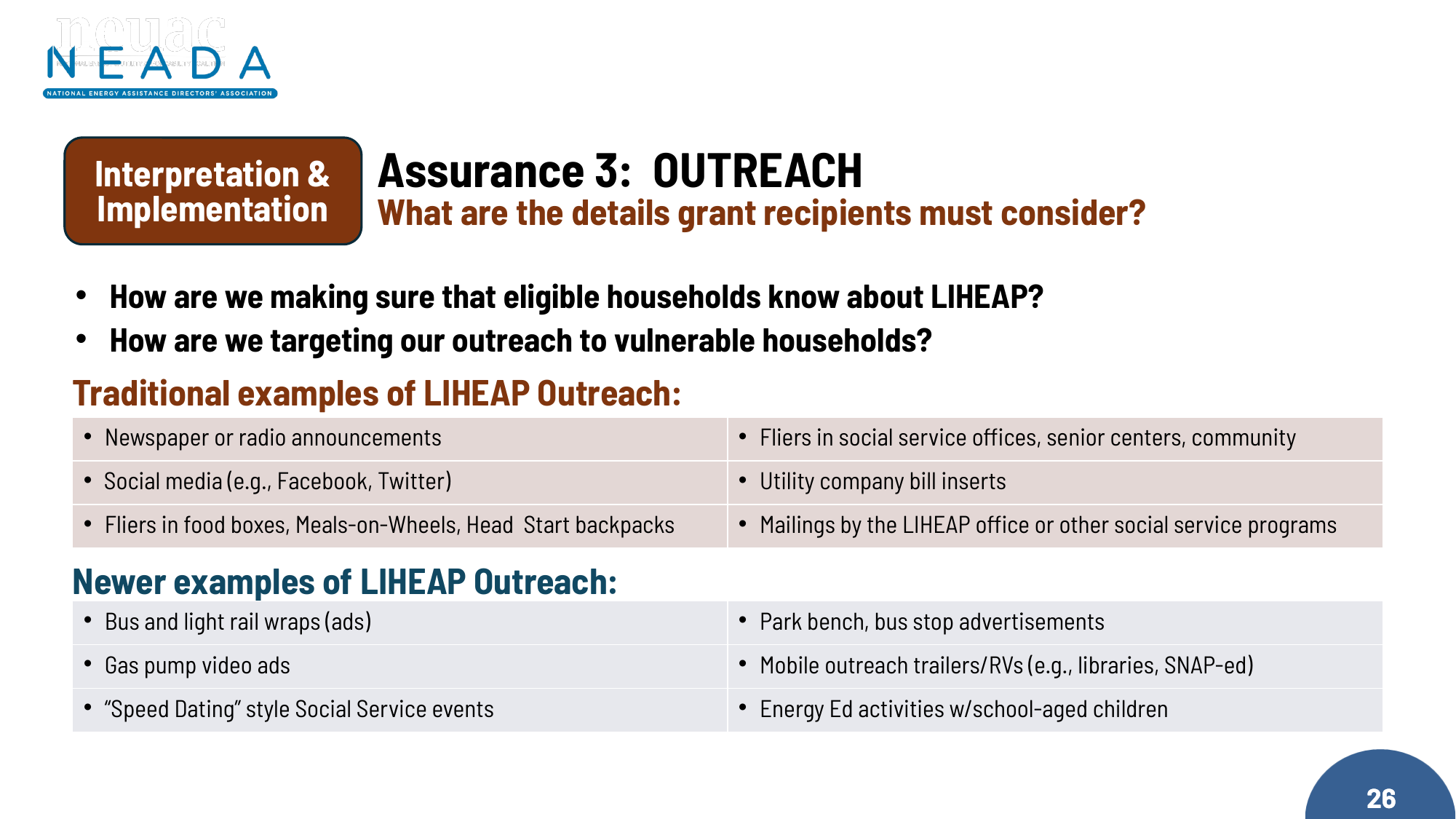

Interpretation & Implementation
Assurance 3:  OUTREACH
What are the details grant recipients must consider?

How are we making sure that eligible households know about LIHEAP?

How are we targeting our outreach to vulnerable households?

| Traditional examples of LIHEAP Outreach: |  |
| --- | --- |
| Newspaper or radio announcements | Fliers in social service offices, senior centers, community |
| Social media (e.g., Facebook, Twitter) | Utility company bill inserts |
| Fliers in food boxes, Meals-on-Wheels, Head Start backpacks | Mailings by the LIHEAP office or other social service programs |
| Newer examples of LIHEAP Outreach: |  |
| --- | --- |
| Bus and light rail wraps (ads) | Park bench, bus stop advertisements |
| Gas pump video ads | Mobile outreach trailers/RVs (e.g., libraries, SNAP-ed) |
| “Speed Dating” style Social Service events | Energy Ed activities w/school-aged children |